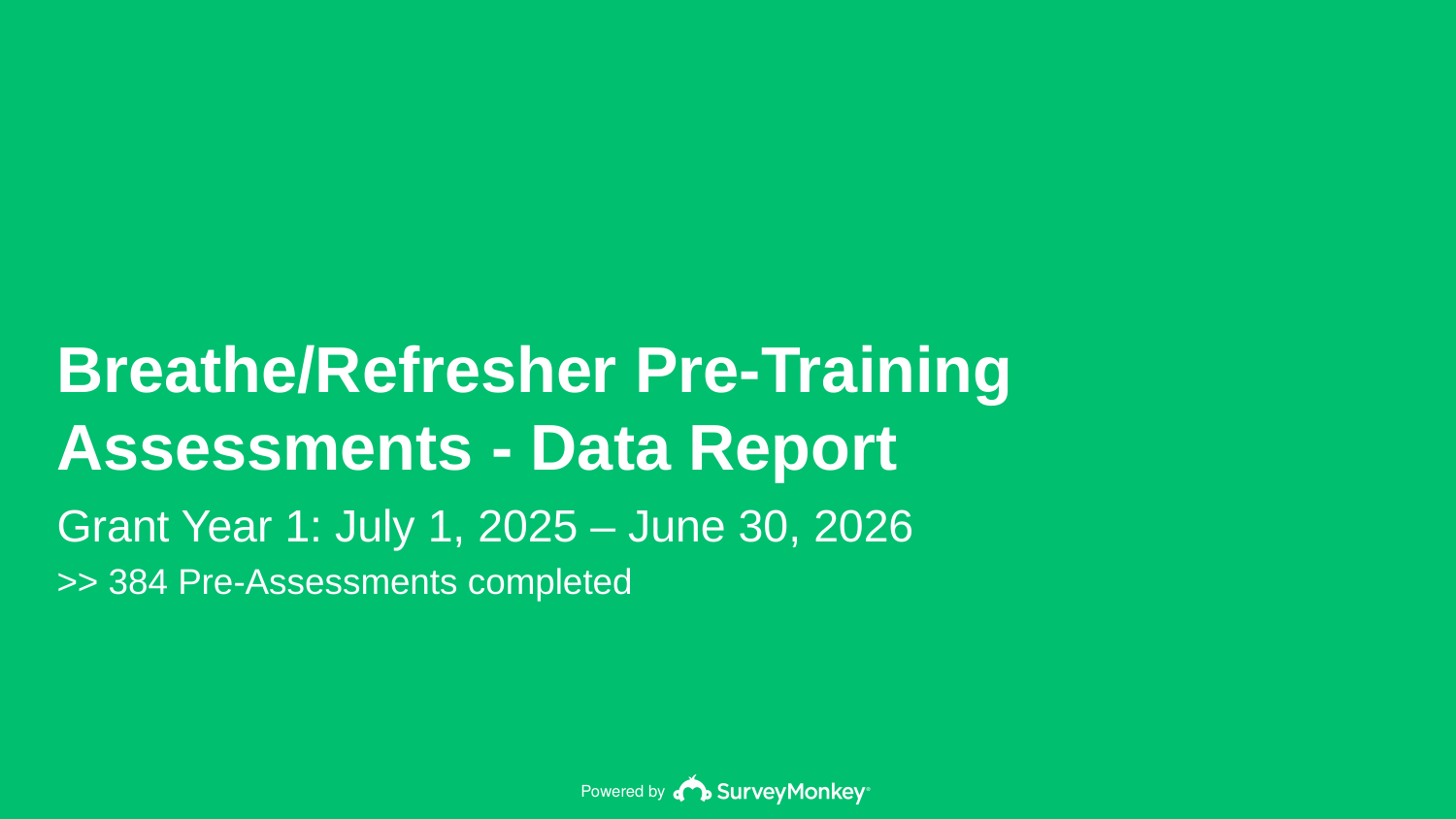

Breathe/Refresher Pre-Training Assessments - Data Report
Grant Year 1: July 1, 2025 – June 30, 2026
>> 384 Pre-Assessments completed